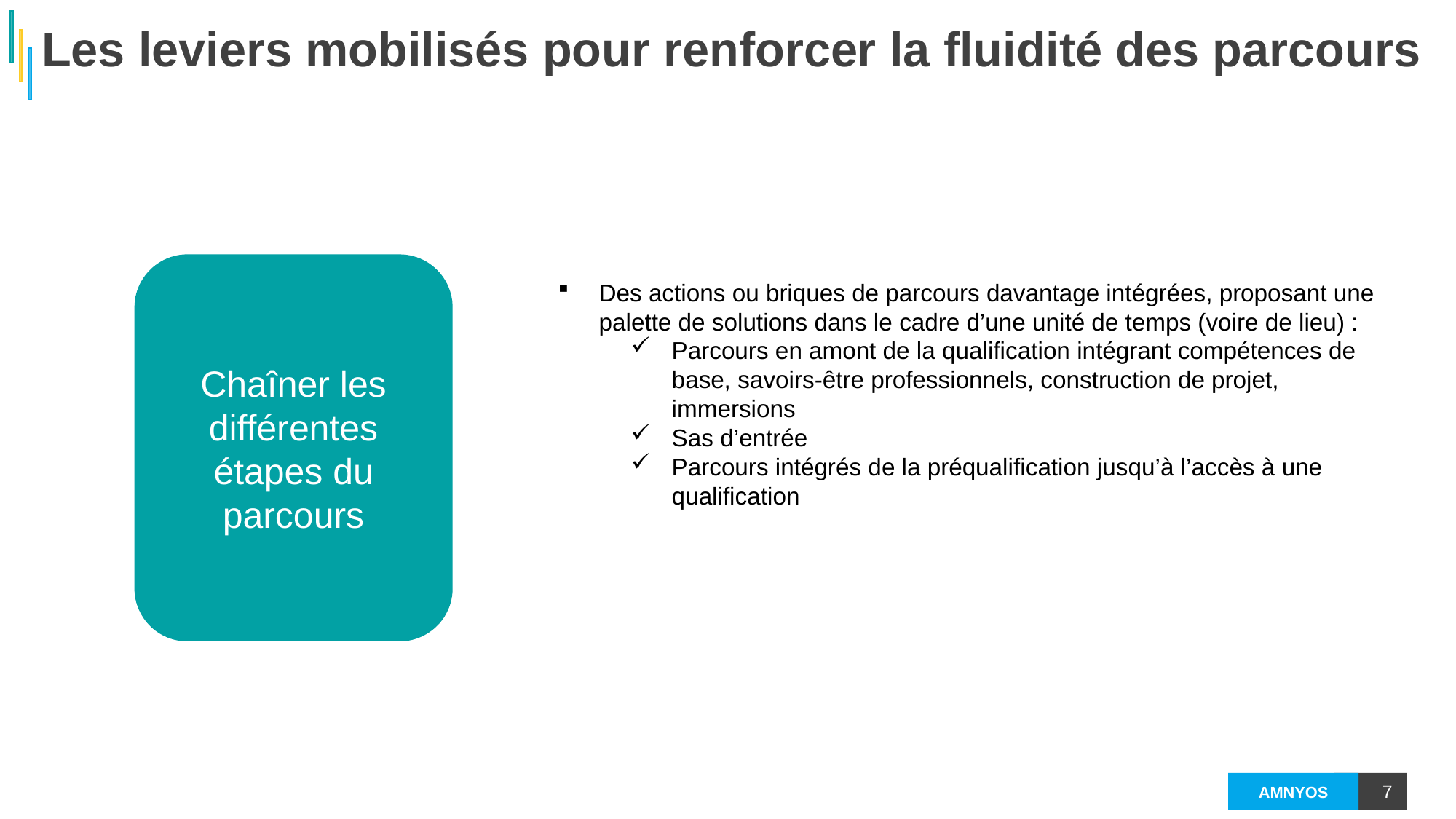

Les leviers mobilisés pour renforcer la fluidité des parcours

Chaîner les différentes étapes du parcours
Des actions ou briques de parcours davantage intégrées, proposant une palette de solutions dans le cadre d’une unité de temps (voire de lieu) :
Parcours en amont de la qualification intégrant compétences de base, savoirs-être professionnels, construction de projet, immersions
Sas d’entrée
Parcours intégrés de la préqualification jusqu’à l’accès à une qualification